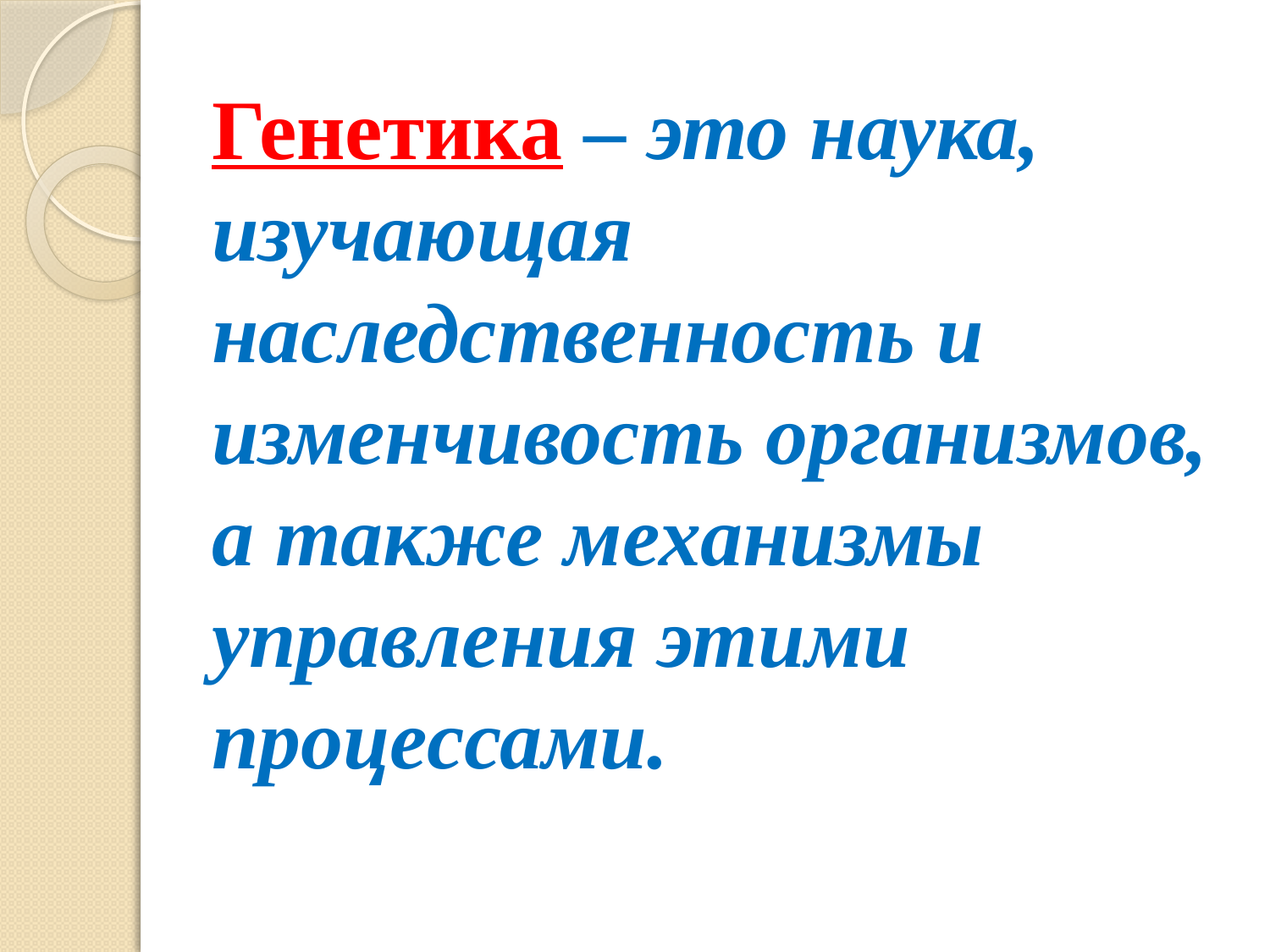

# Генетика – это наука, изучающая наследственность и изменчивость организмов, а также механизмы управления этими процессами.